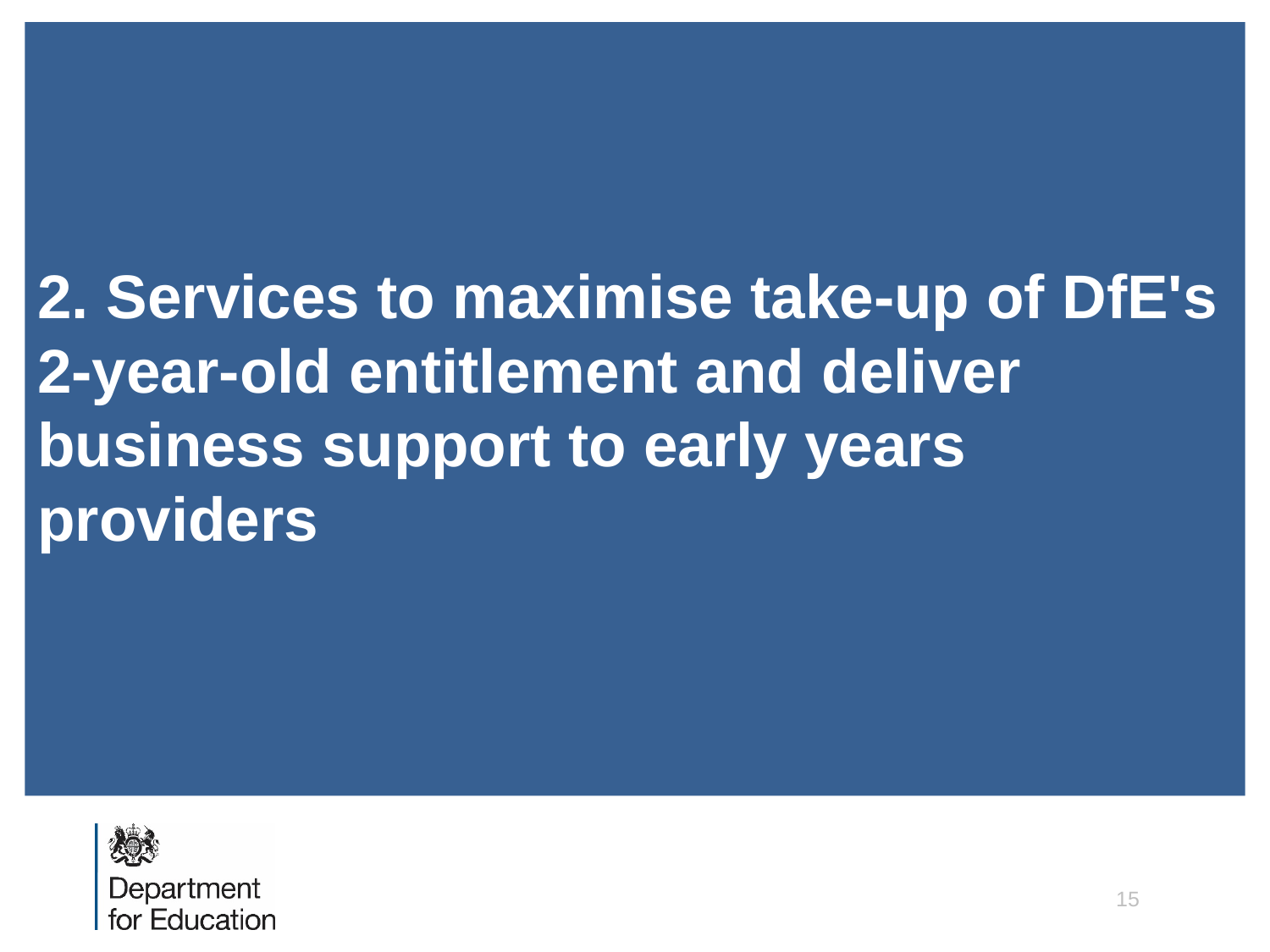

2. Services to maximise take-up of DfE's 2-year-old entitlement and deliver business support to early years providers

15